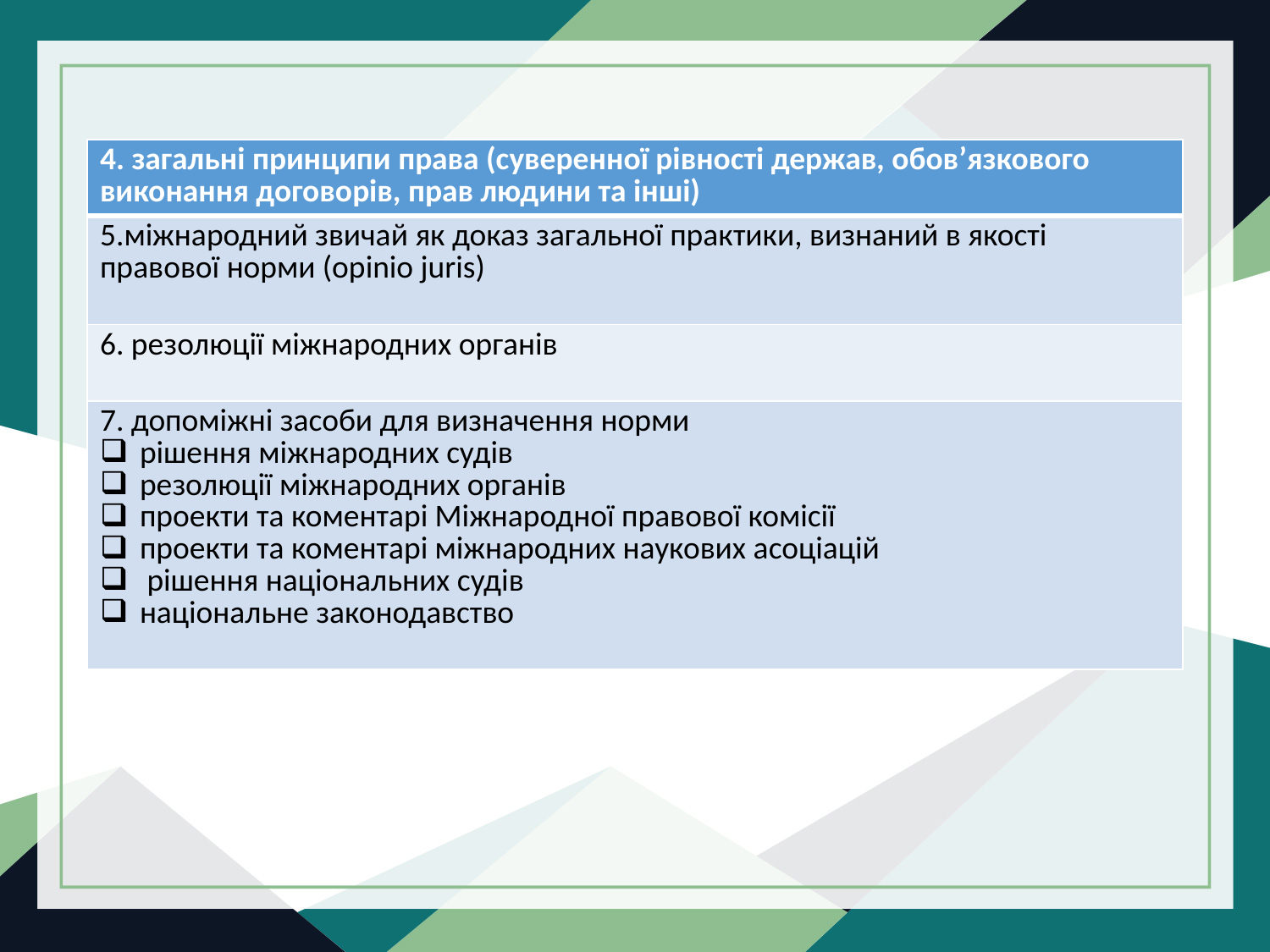

| 4. загальні принципи права (суверенної рівності держав, обов’язкового виконання договорів, прав людини та інші) |
| --- |
| 5.міжнародний звичай як доказ загальної практики, визнаний в якості правової норми (opinio juris) |
| 6. резолюції міжнародних органів |
| 7. допоміжні засоби для визначення норми рішення міжнародних судів резолюції міжнародних органів проекти та коментарі Міжнародної правової комісії проекти та коментарі міжнародних наукових асоціацій рішення національних судів національне законодавство |